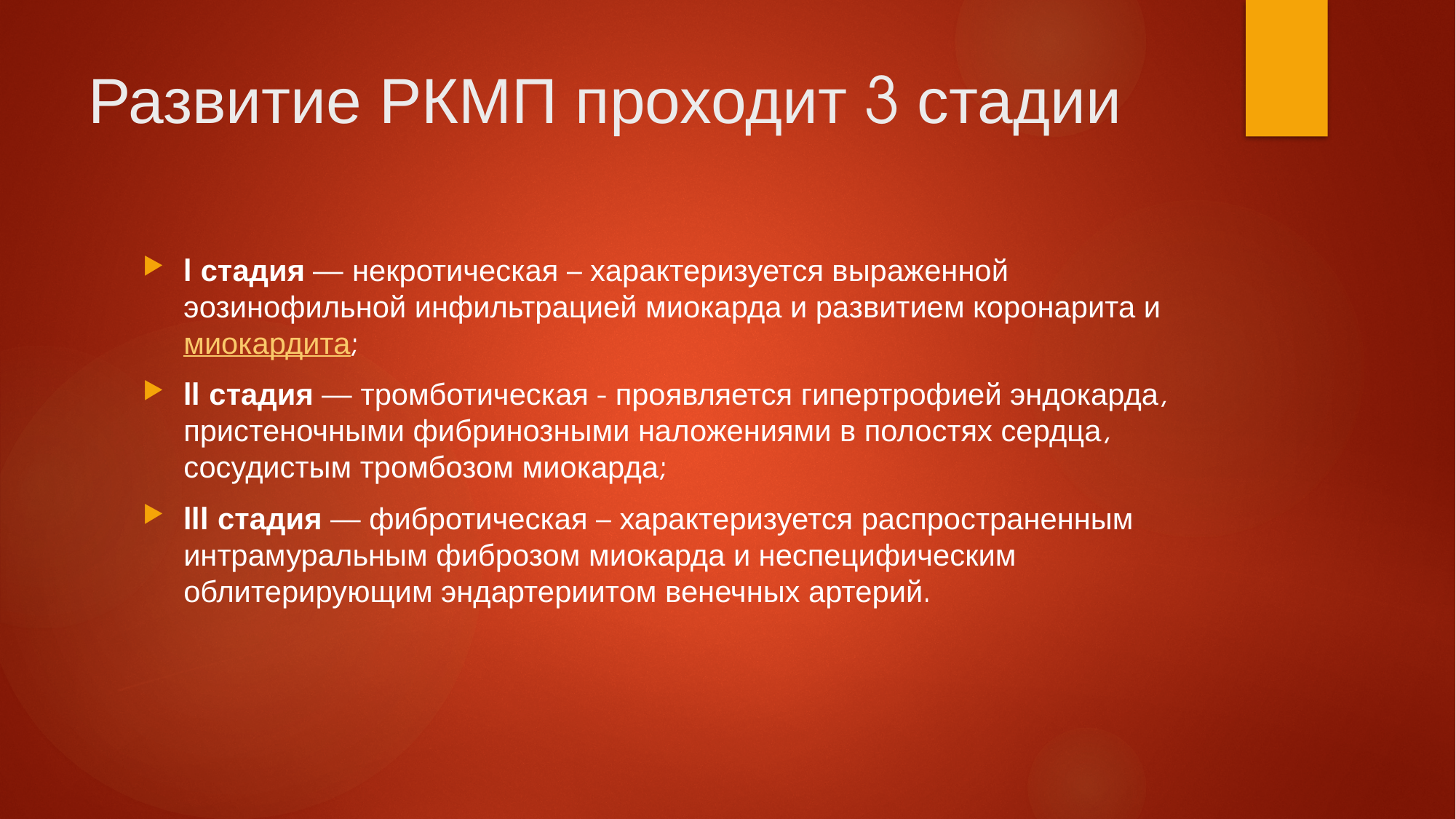

# Развитие РКМП проходит 3 стадии
I стадия — некротическая – характеризуется выраженной эозинофильной инфильтрацией миокарда и развитием коронарита и миокардита;
II стадия — тромботическая - проявляется гипертрофией эндокарда, пристеночными фибринозными наложениями в полостях сердца, сосудистым тромбозом миокарда;
III стадия — фибротическая – характеризуется распространенным интрамуральным фиброзом миокарда и неспецифическим облитерирующим эндартериитом венечных артерий.